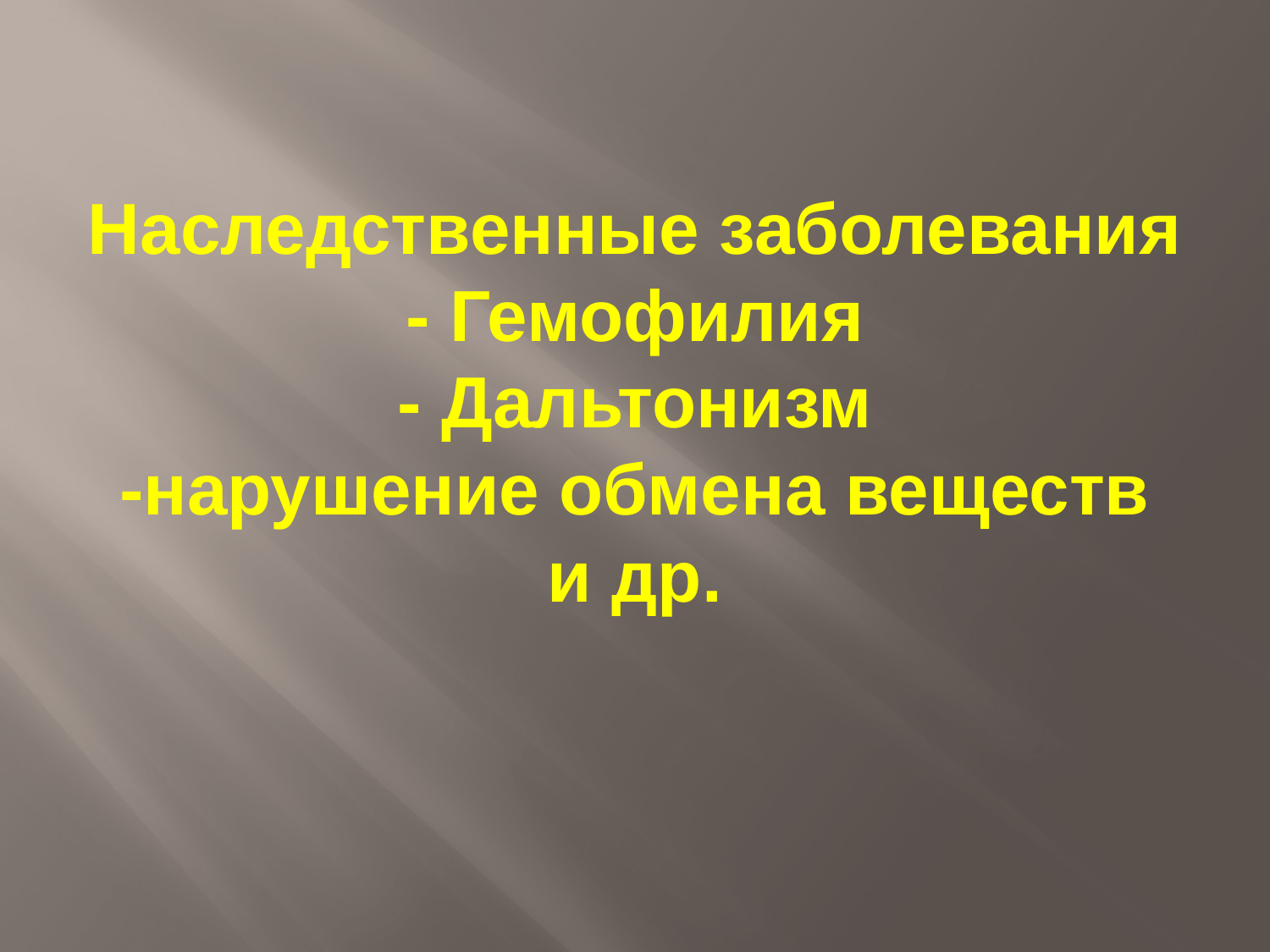

# Наследственные заболевания - Гемофилия - Дальтонизм -нарушение обмена веществ и др.